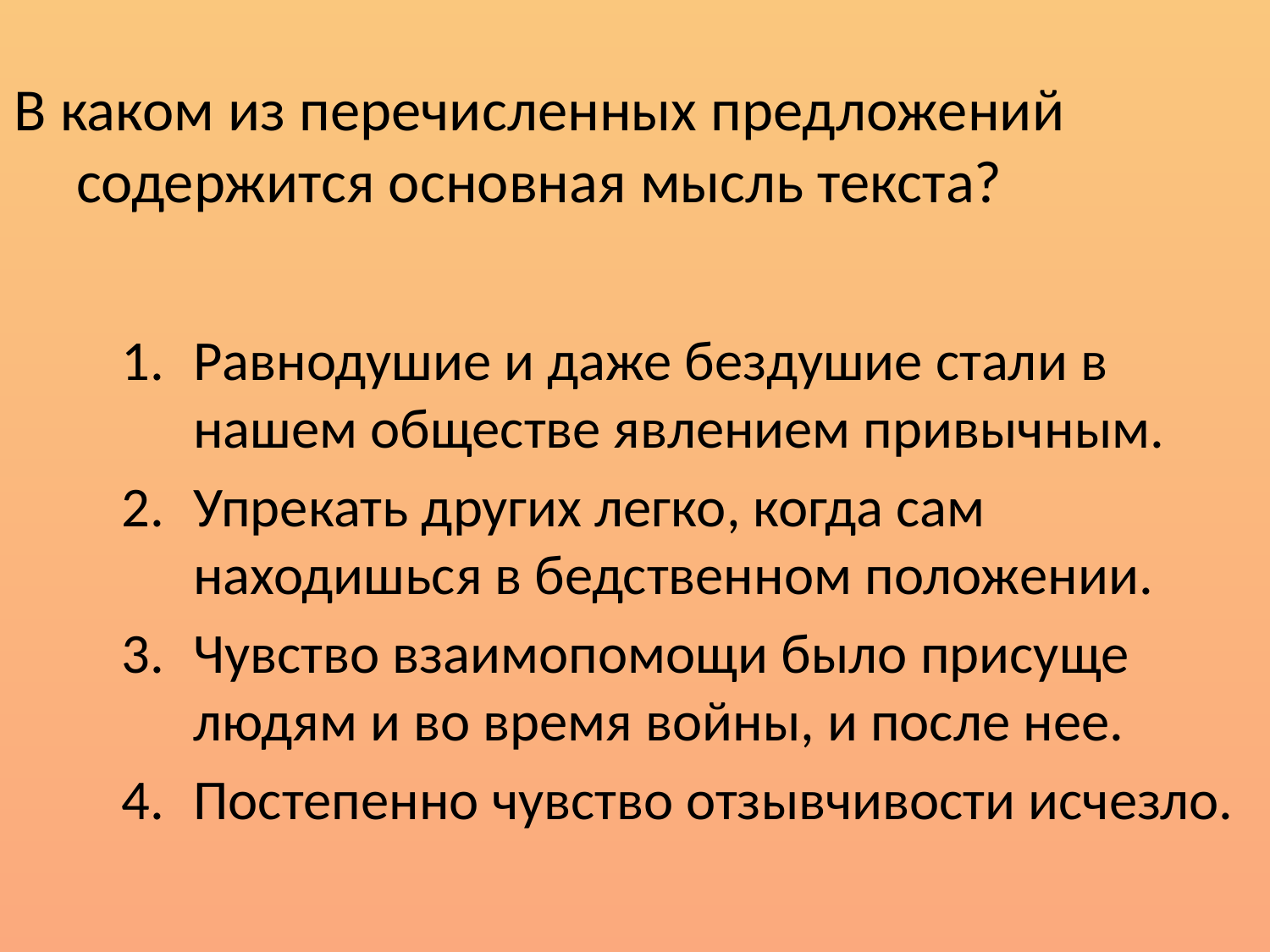

В каком из перечисленных предложений содержится основная мысль текста?
Равнодушие и даже бездушие стали в нашем обществе явлением привычным.
Упрекать других легко, когда сам находишься в бедственном положении.
Чувство взаимопомощи было присуще людям и во время войны, и после нее.
Постепенно чувство отзывчивости исчезло.